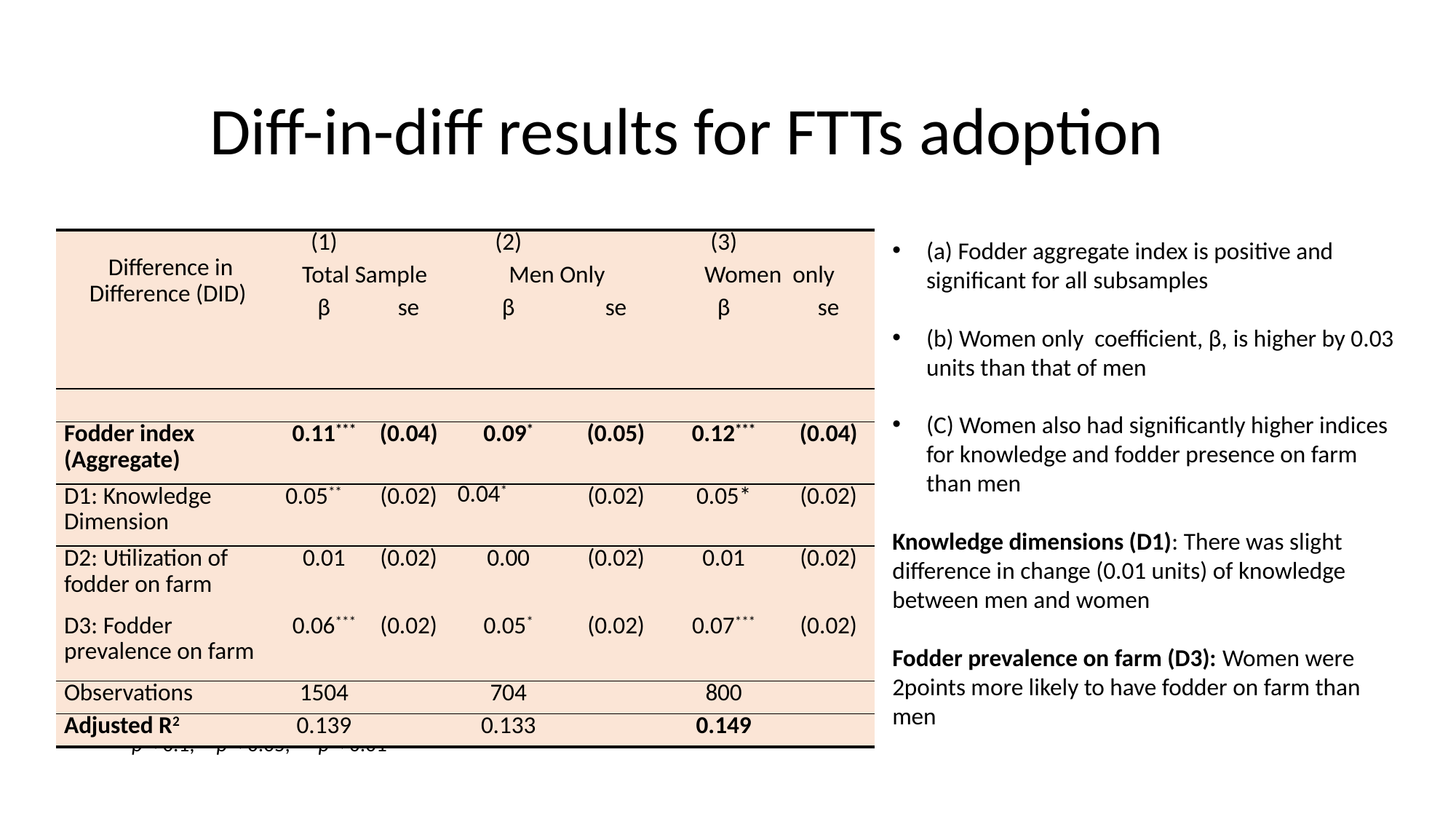

# Diff-in-diff results for FTTs adoption
| Difference in Difference (DID) |  | (1) |  | (2) |  | (3) |  |
| --- | --- | --- | --- | --- | --- | --- | --- |
|  |  | Total Sample |  | Men Only |  | Women only |  |
| Difference in Difference (DID) |  | β | se | β | se | β | se |
|  |  |  |  |  |  |  |  |
| Fodder index (Aggregate) |  | 0.11\*\*\* | (0.04) | 0.09\* | (0.05) | 0.12\*\*\* | (0.04) |
| D1: Knowledge Dimension | 0.05\*\* |  | (0.02) | 0.04\* | (0.02) | 0.05\* | (0.02) |
| D2: Utilization of fodder on farm |  | 0.01 | (0.02) | 0.00 | (0.02) | 0.01 | (0.02) |
| D3: Fodder prevalence on farm |  | 0.06\*\*\* | (0.02) | 0.05\* | (0.02) | 0.07\*\*\* | (0.02) |
| Observations |  | 1504 |  | 704 |  | 800 |  |
| Adjusted R2 |  | 0.139 |  | 0.133 |  | 0.149 |  |
(a) Fodder aggregate index is positive and significant for all subsamples

(b) Women only  coefficient, β, is higher by 0.03 units than that of men

(C) Women also had significantly higher indices for knowledge and fodder presence on farm than men

Knowledge dimensions (D1): There was slight difference in change (0.01 units) of knowledge between men and women

Fodder prevalence on farm (D3): Women were  2points more likely to have fodder on farm than men

Standard errors in parentheses
* p < 0.1, ** p < 0.05, *** p < 0.01